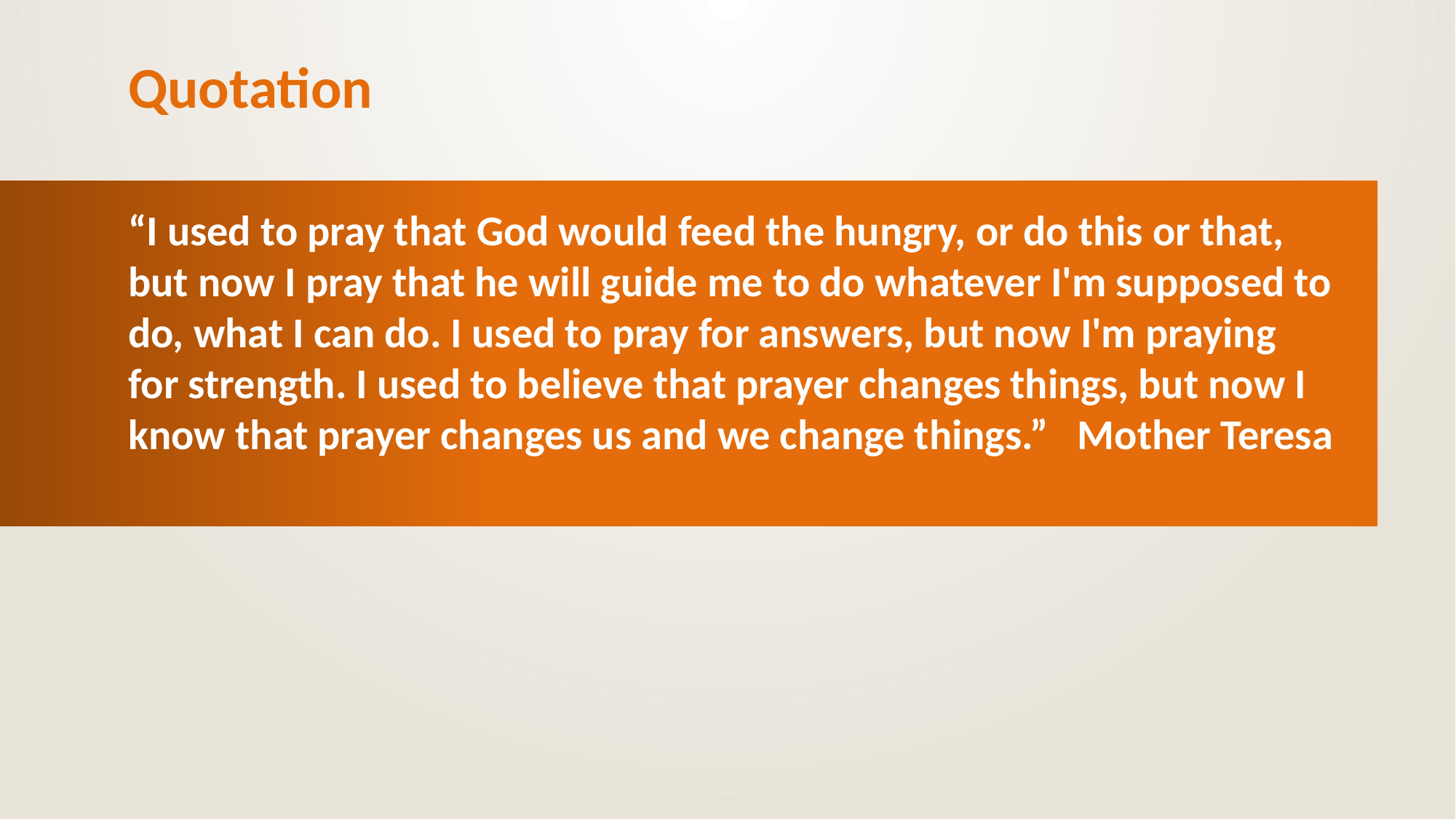

# Quotation
“I used to pray that God would feed the hungry, or do this or that, but now I pray that he will guide me to do whatever I'm supposed to do, what I can do. I used to pray for answers, but now I'm praying for strength. I used to believe that prayer changes things, but now I know that prayer changes us and we change things.”   Mother Teresa